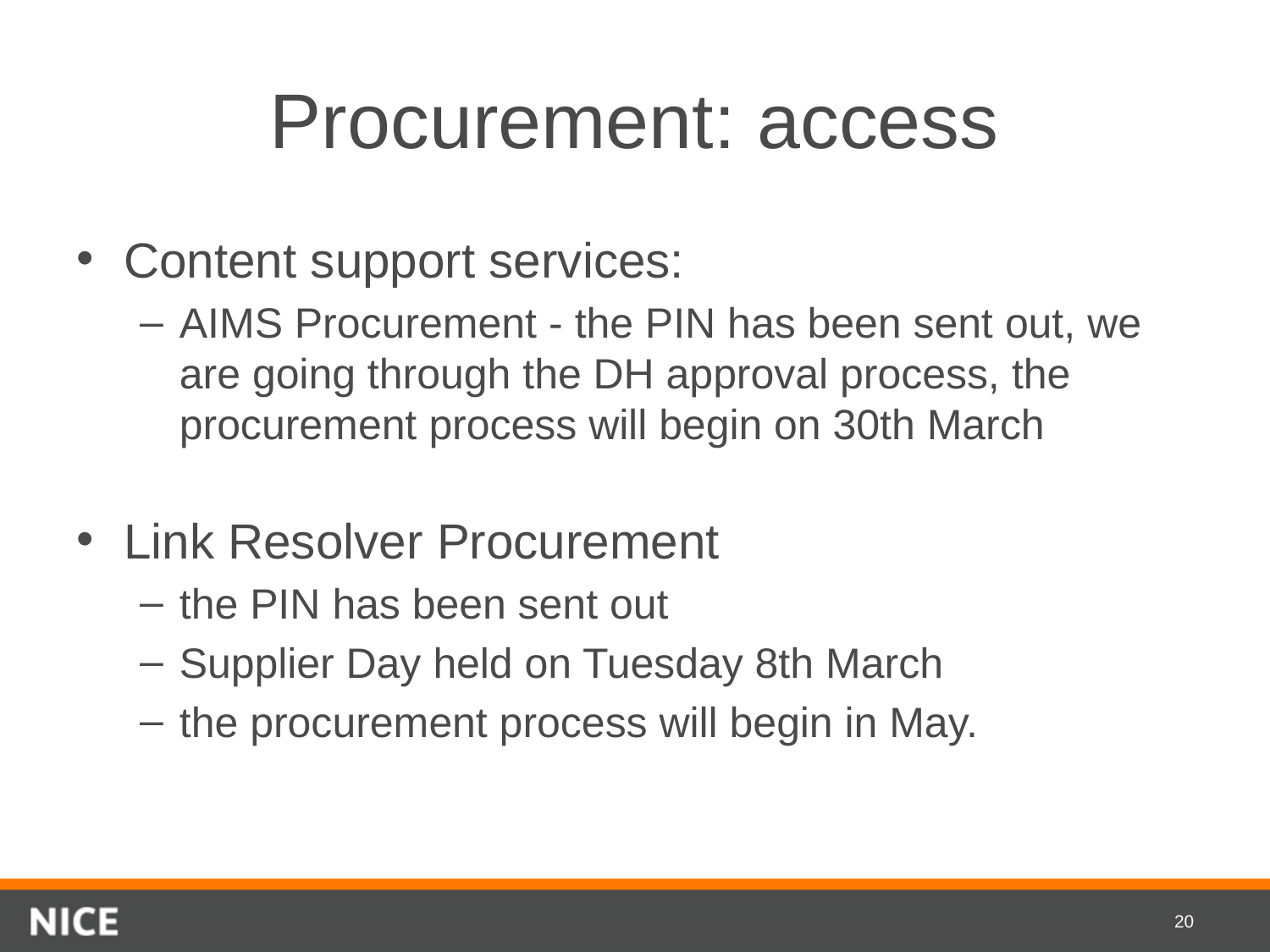

# Procurement: access
Content support services:
AIMS Procurement - the PIN has been sent out, we are going through the DH approval process, the procurement process will begin on 30th March
Link Resolver Procurement
the PIN has been sent out
Supplier Day held on Tuesday 8th March
the procurement process will begin in May.

20